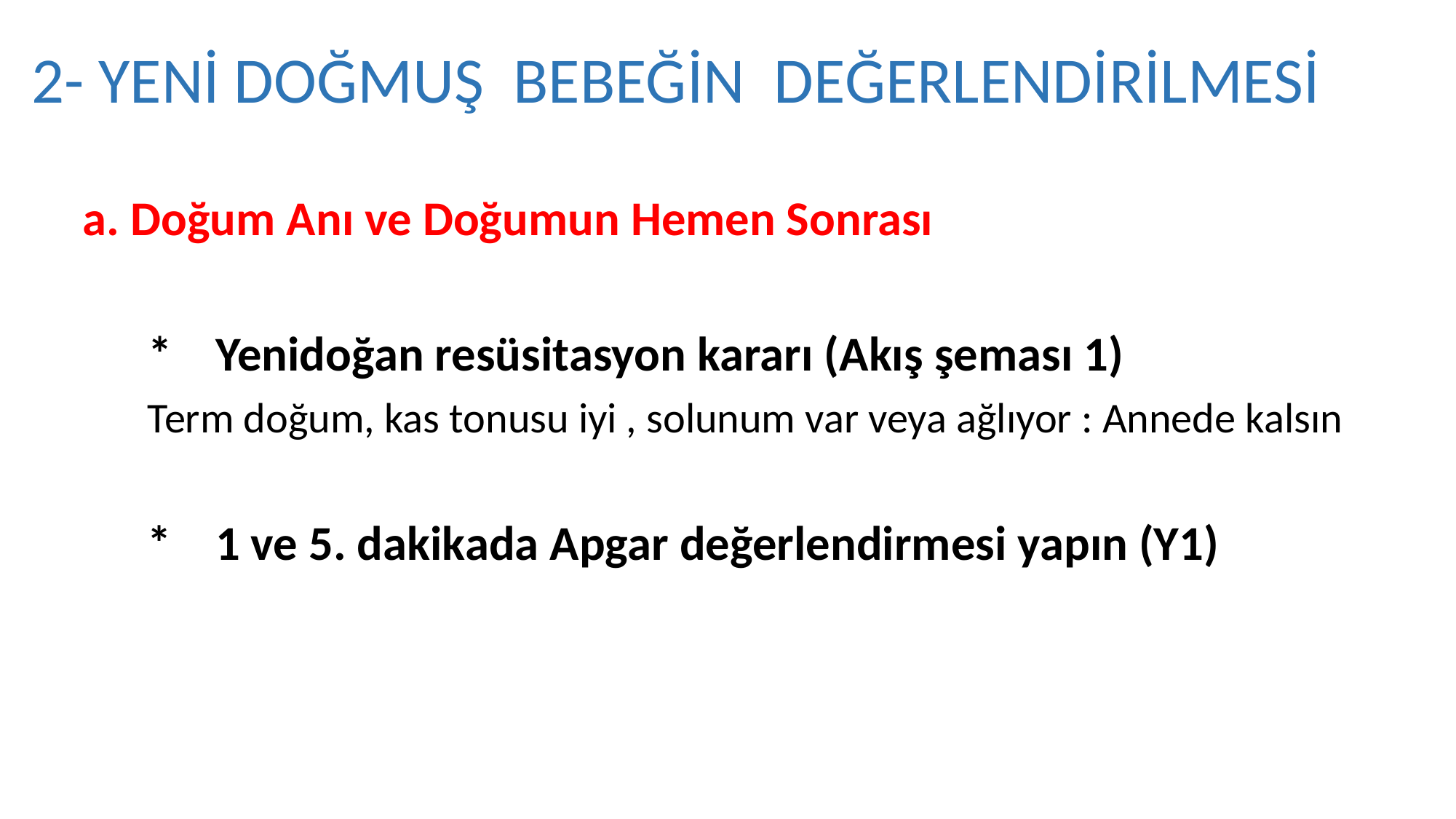

# 2- YENİ DOĞMUŞ  BEBEĞİN  DEĞERLENDİRİLMESİ

  a. Doğum Anı ve Doğumun Hemen Sonrası

        *    Yenidoğan resüsitasyon kararı (Akış şeması 1)
         Term doğum, kas tonusu iyi , solunum var veya ağlıyor : Annede kalsın

         *    1 ve 5. dakikada Apgar değerlendirmesi yapın (Y1)